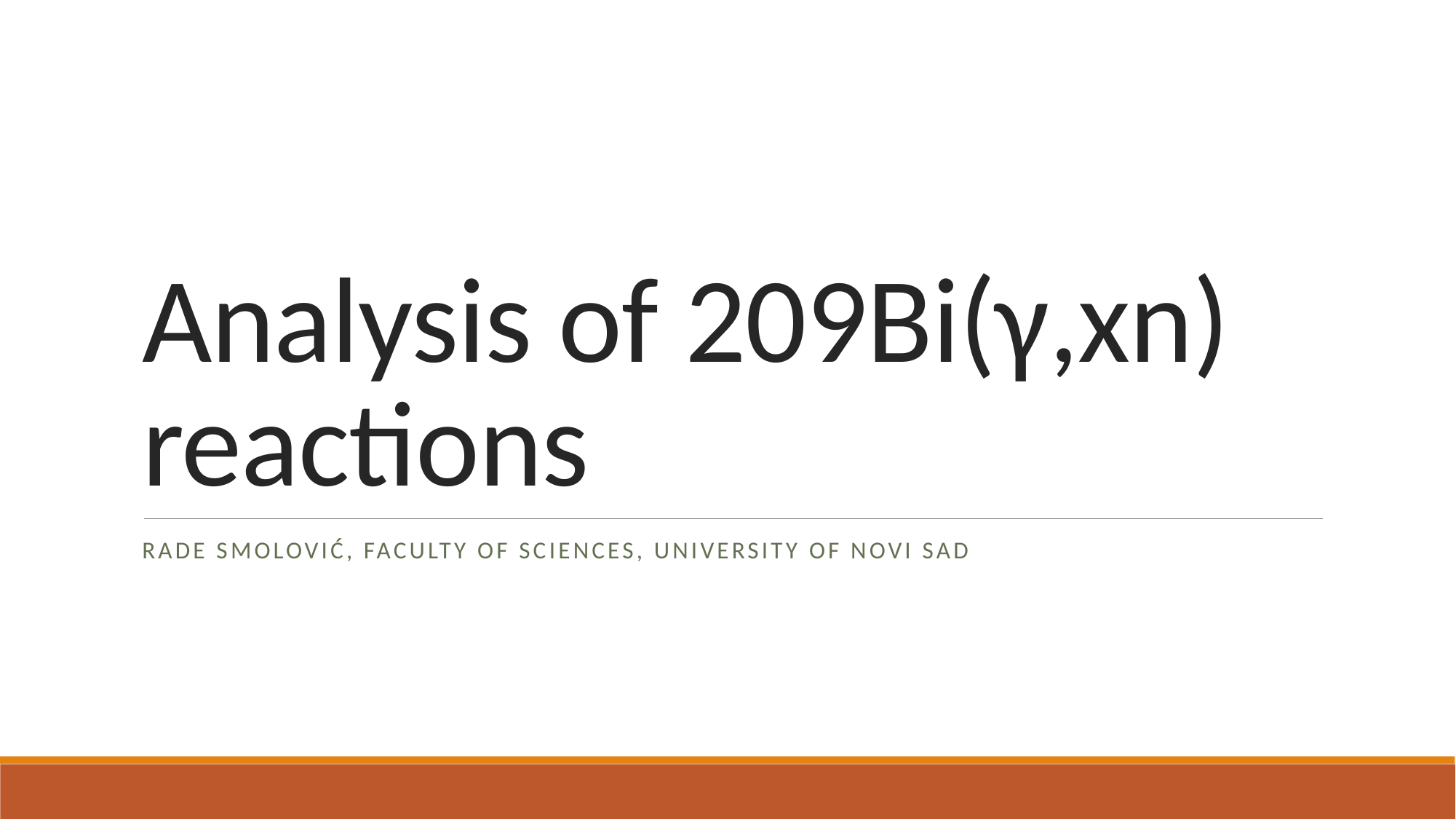

# Analysis of 209Bi(γ,xn) reactions
Rade smolović, faculty of sciences, university of novi sad